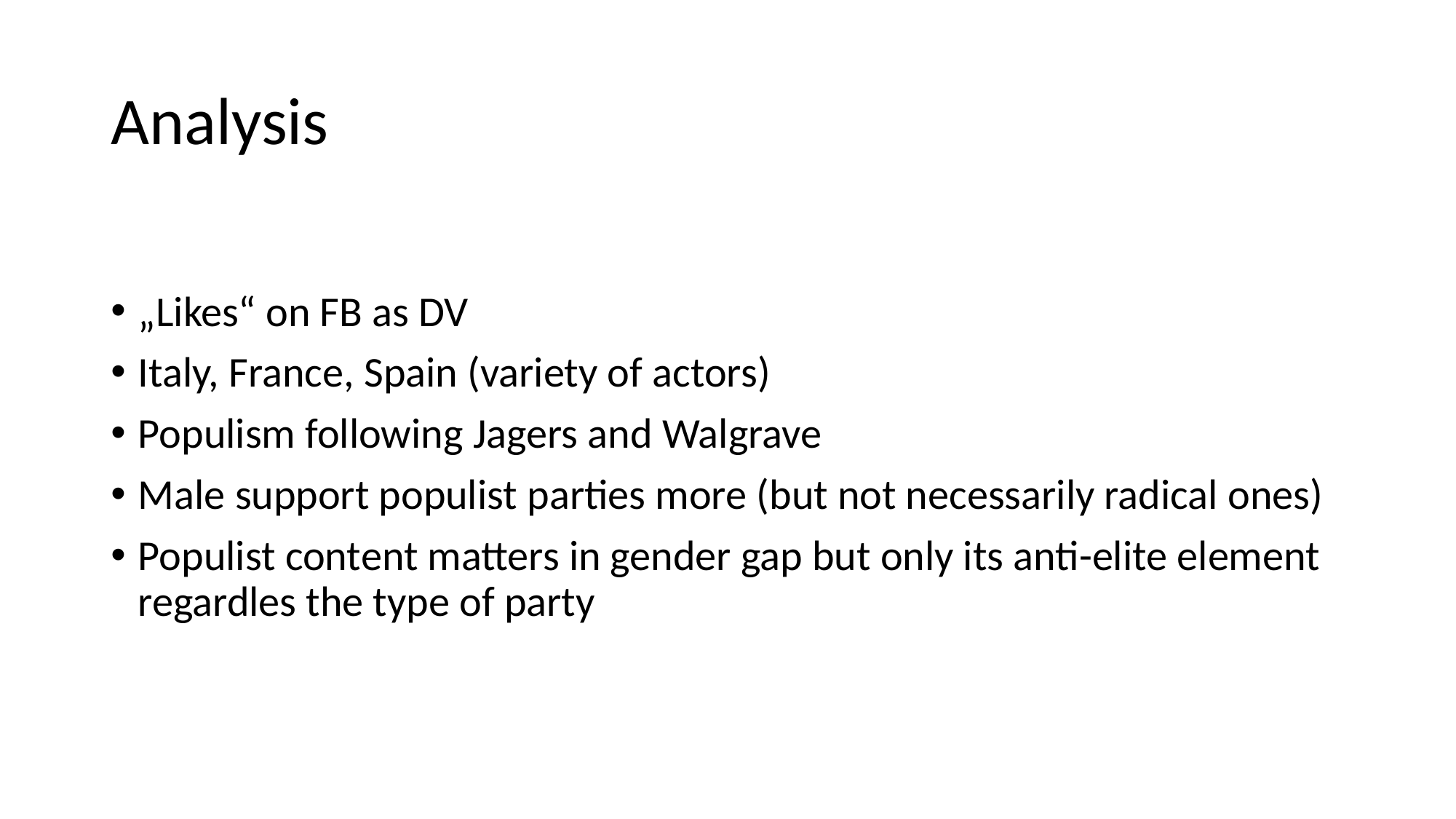

# Analysis

„Likes“ on FB as DV
Italy, France, Spain (variety of actors)
Populism following Jagers and Walgrave
Male support populist parties more (but not necessarily radical ones)
Populist content matters in gender gap but only its anti-elite element regardles the type of party